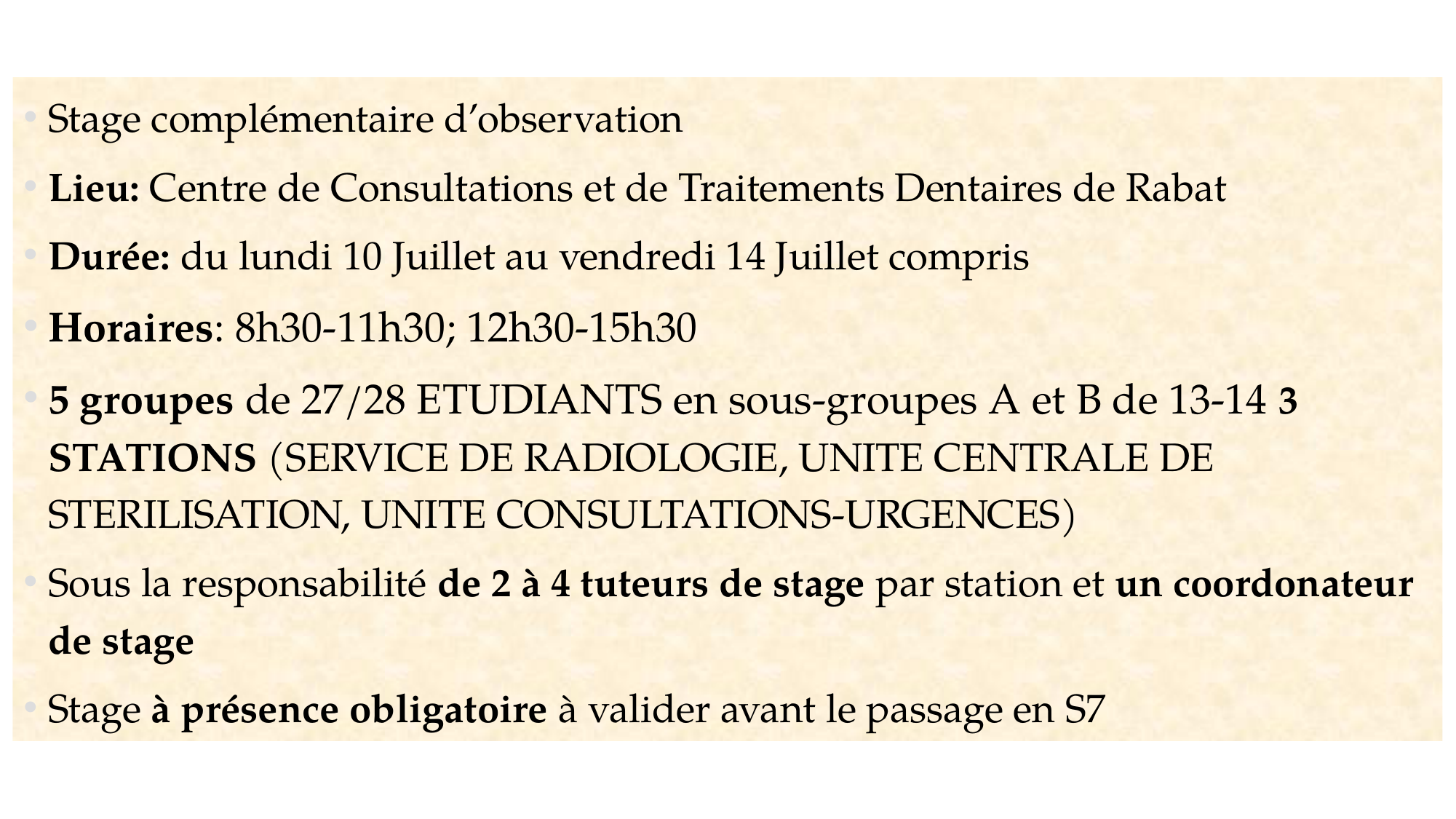

Stage complémentaire d’observation
Lieu: Centre de Consultations et de Traitements Dentaires de Rabat
Durée: du lundi 10 Juillet au vendredi 14 Juillet compris
Horaires: 8h30-11h30; 12h30-15h30
5 groupes de 27/28 ETUDIANTS en sous-groupes A et B de 13-14 3 STATIONS (SERVICE DE RADIOLOGIE, UNITE CENTRALE DE STERILISATION, UNITE CONSULTATIONS-URGENCES)
Sous la responsabilité de 2 à 4 tuteurs de stage par station et un coordonateur de stage
Stage à présence obligatoire à valider avant le passage en S7